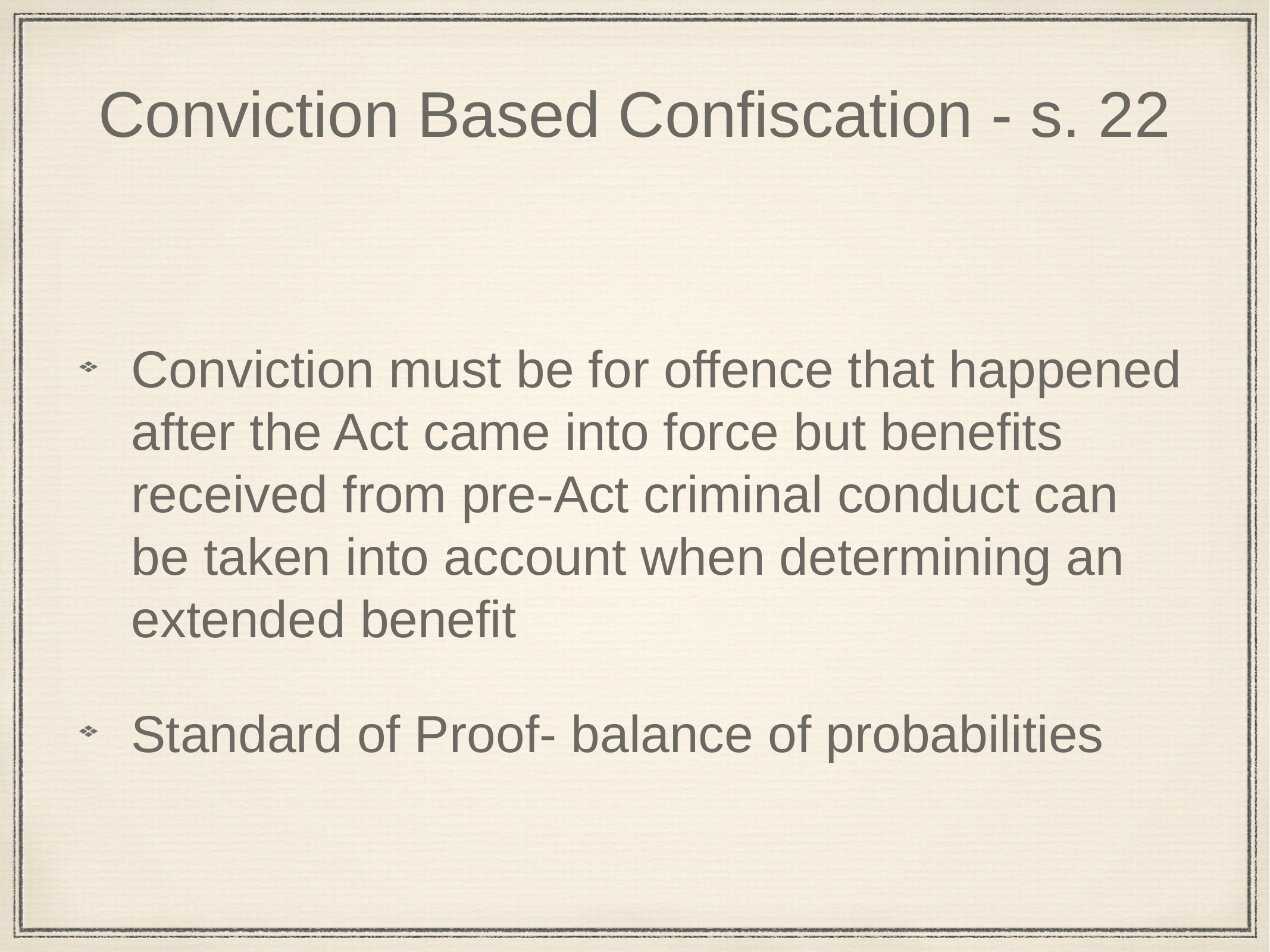

# Conviction Based Confiscation - s. 22
Conviction must be for offence that happened after the Act came into force but benefits received from pre-Act criminal conduct can be taken into account when determining an extended benefit
Standard of Proof- balance of probabilities